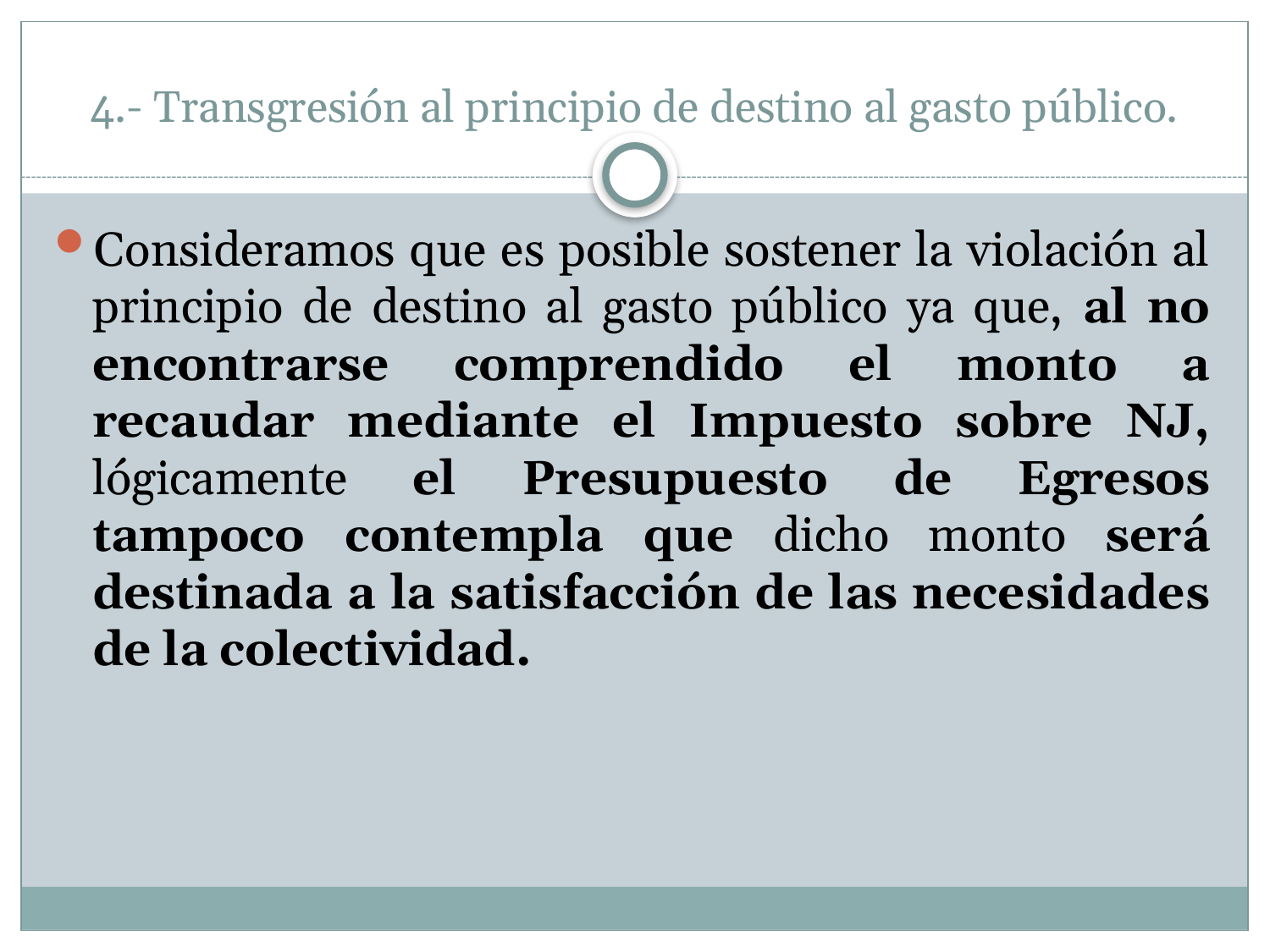

# 4.- Transgresión al principio de destino al gasto público.
Consideramos que es posible sostener la violación al principio de destino al gasto público ya que, al no encontrarse comprendido el monto a recaudar mediante el Impuesto sobre NJ, lógicamente el Presupuesto de Egresos tampoco contempla que dicho monto será destinada a la satisfacción de las necesidades de la colectividad.